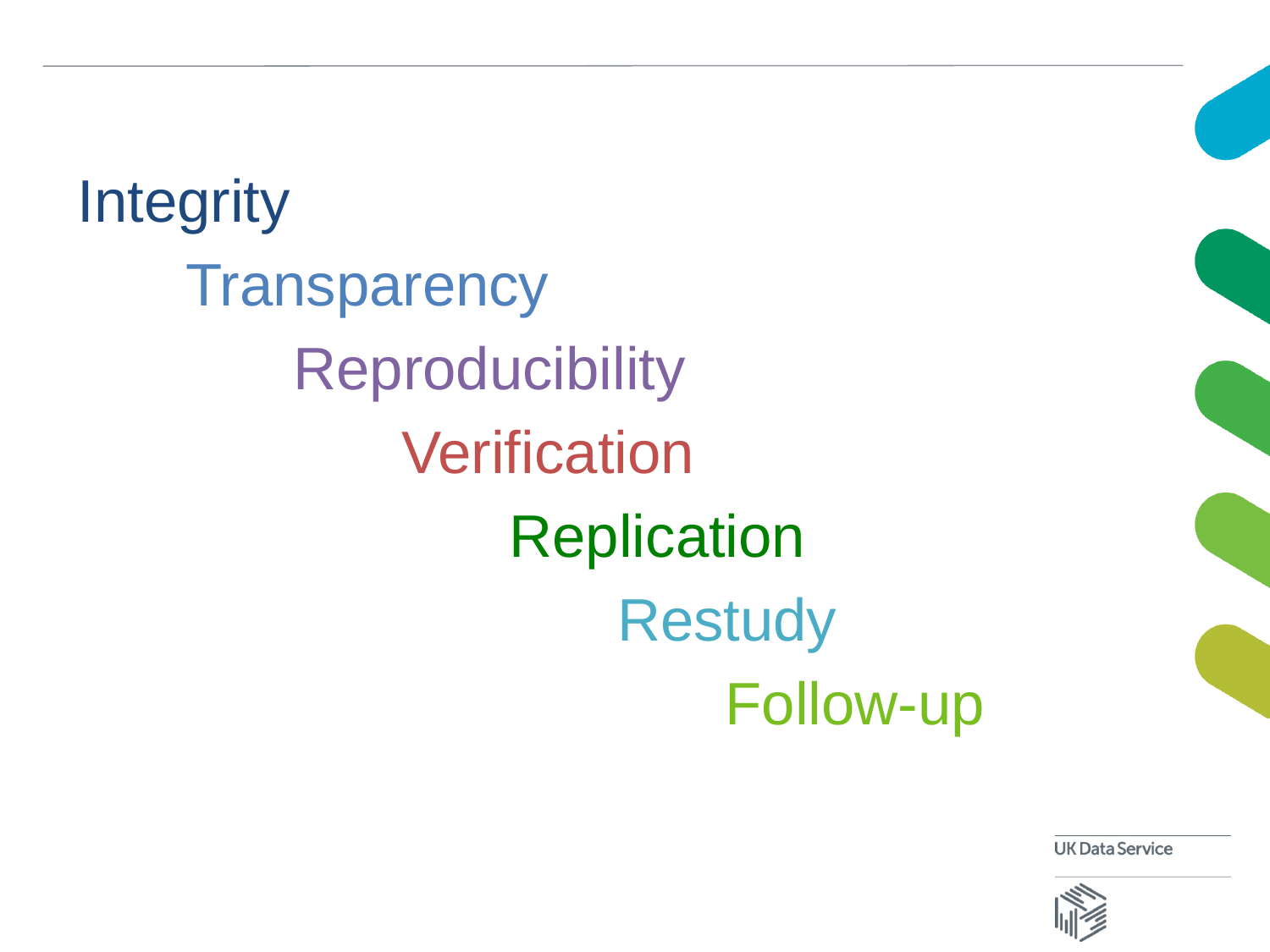

Integrity
	Transparency
		Reproducibility
			Verification
				Replication
					Restudy
						Follow-up